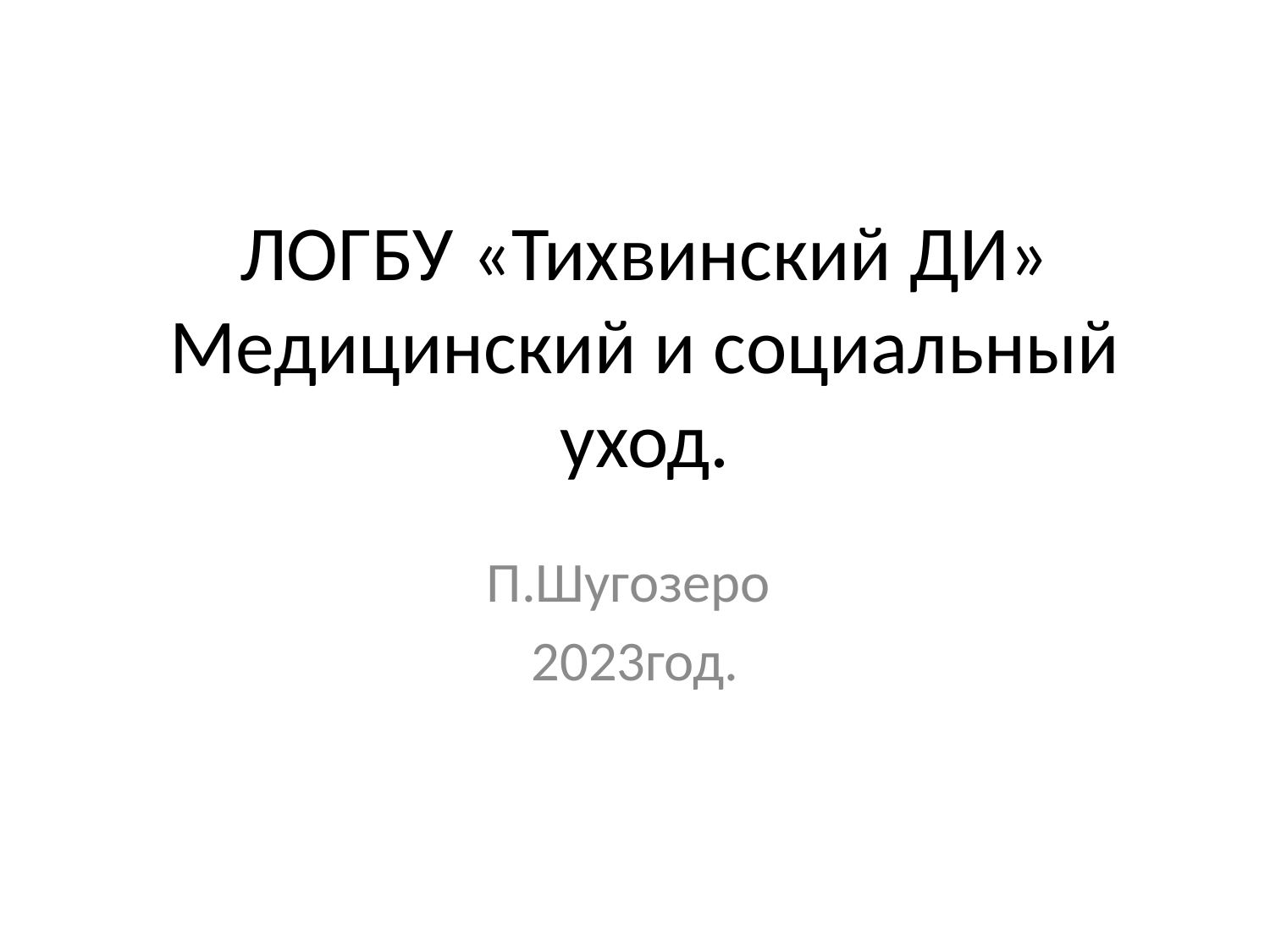

# ЛОГБУ «Тихвинский ДИ» Медицинский и социальный уход.
П.Шугозеро
2023год.